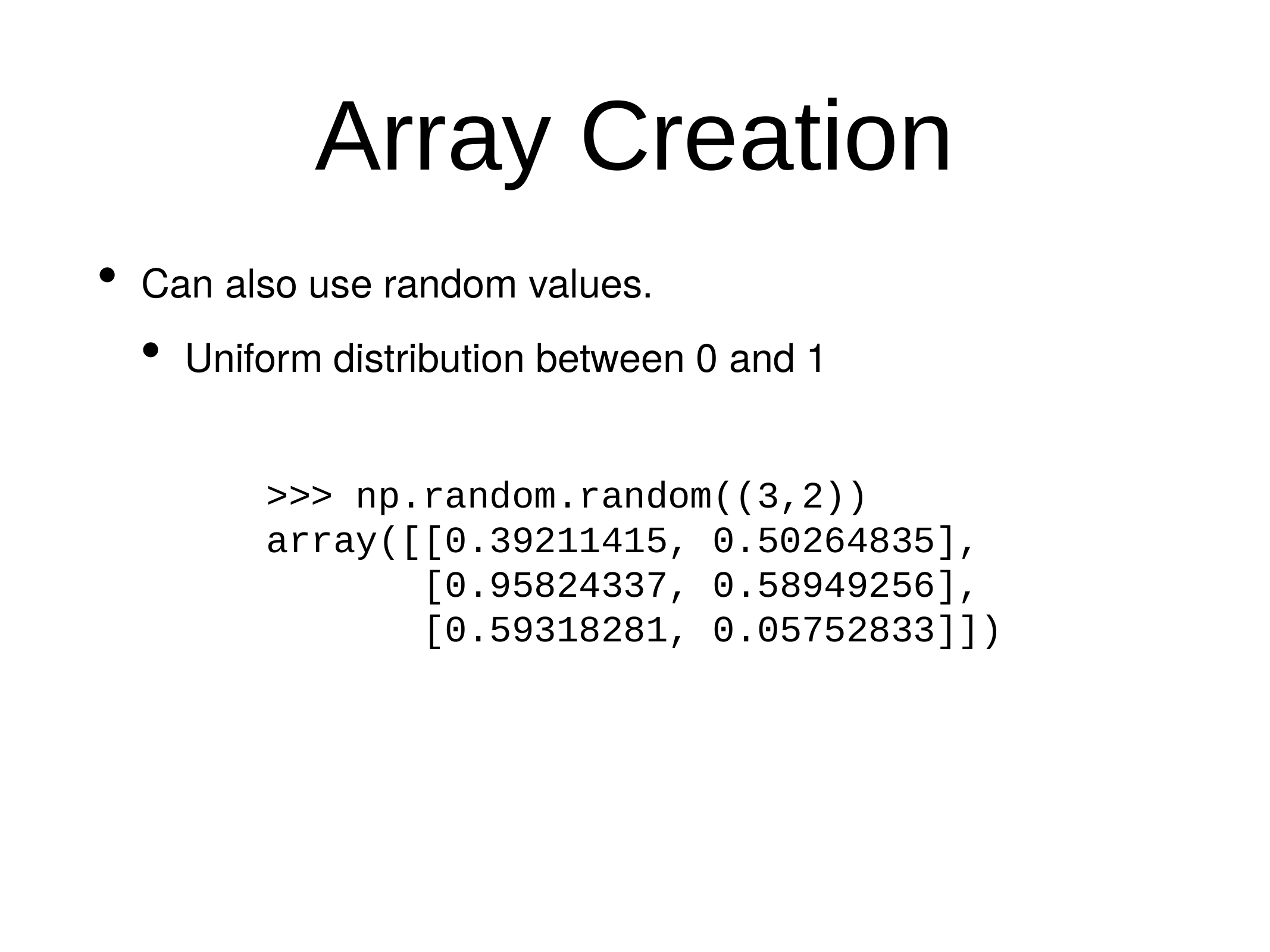

# Array Creation
Can also use random values.
Uniform distribution between 0 and 1
>>> np.random.random((3,2))
array([[0.39211415, 0.50264835],
       [0.95824337, 0.58949256],
       [0.59318281, 0.05752833]])